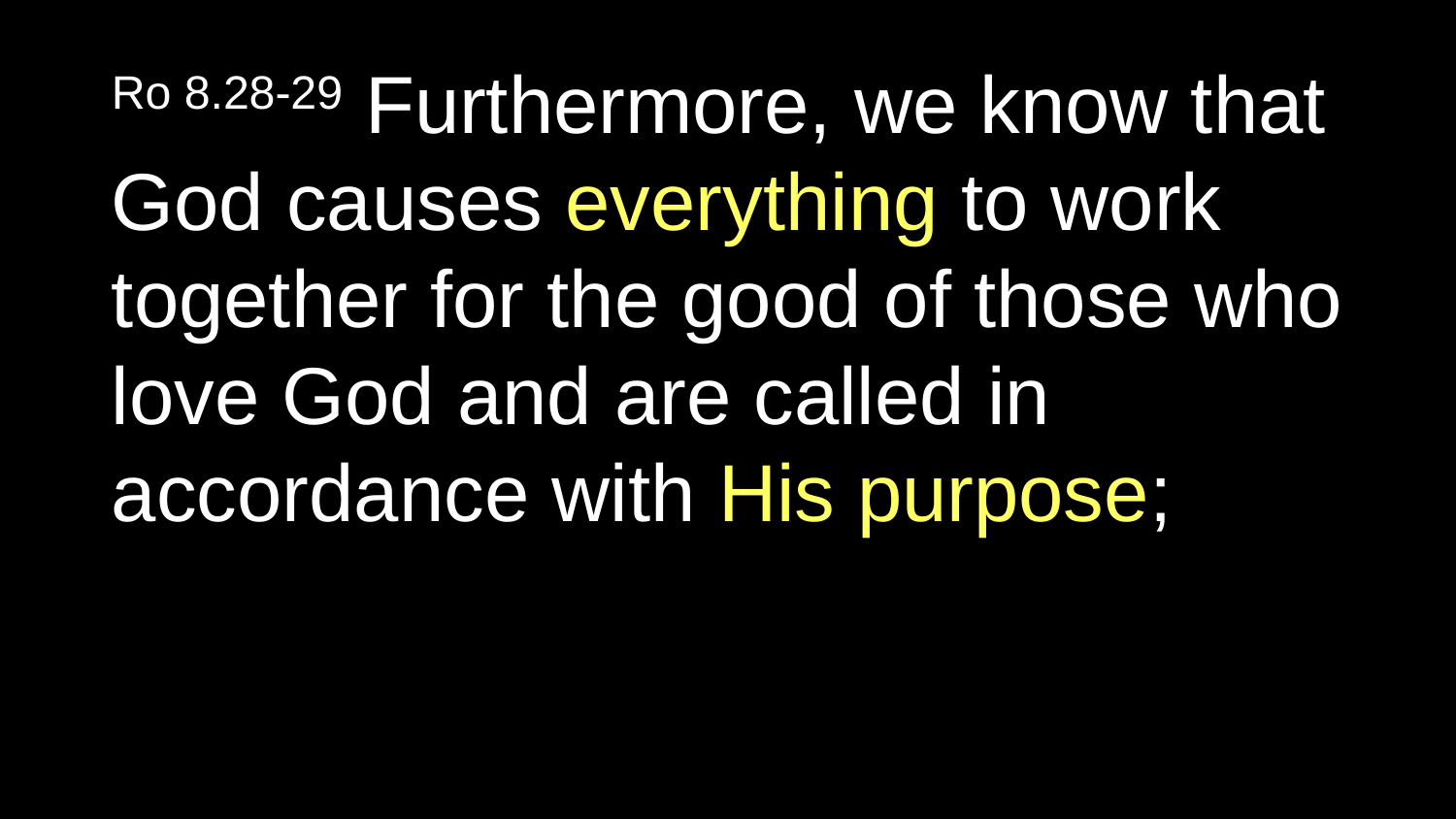

Ro 8.28-29 Furthermore, we know that God causes everything to work together for the good of those who love God and are called in accordance with His purpose;